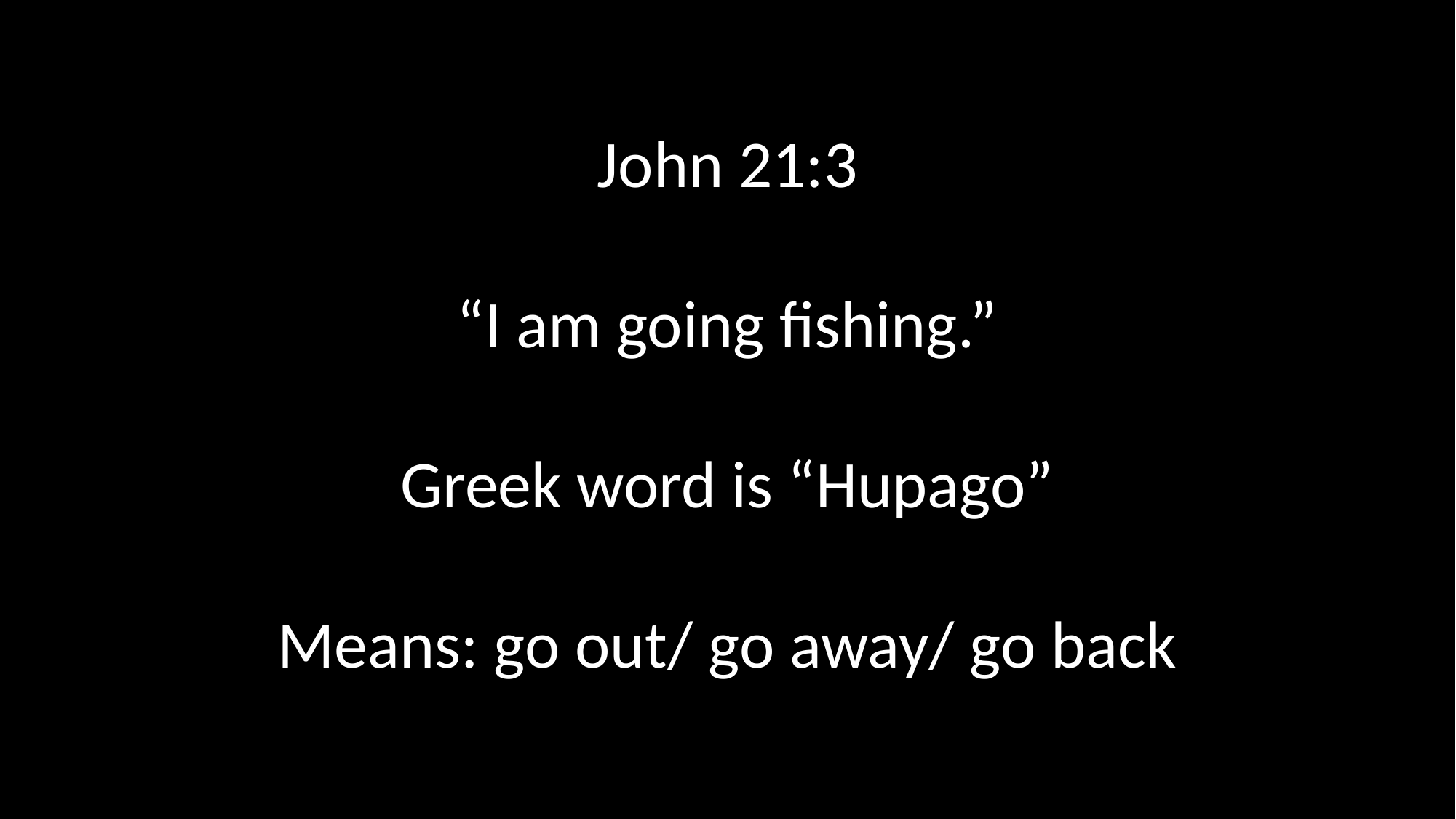

John 21:3

“I am going fishing.”

Greek word is “Hupago”

Means: go out/ go away/ go back